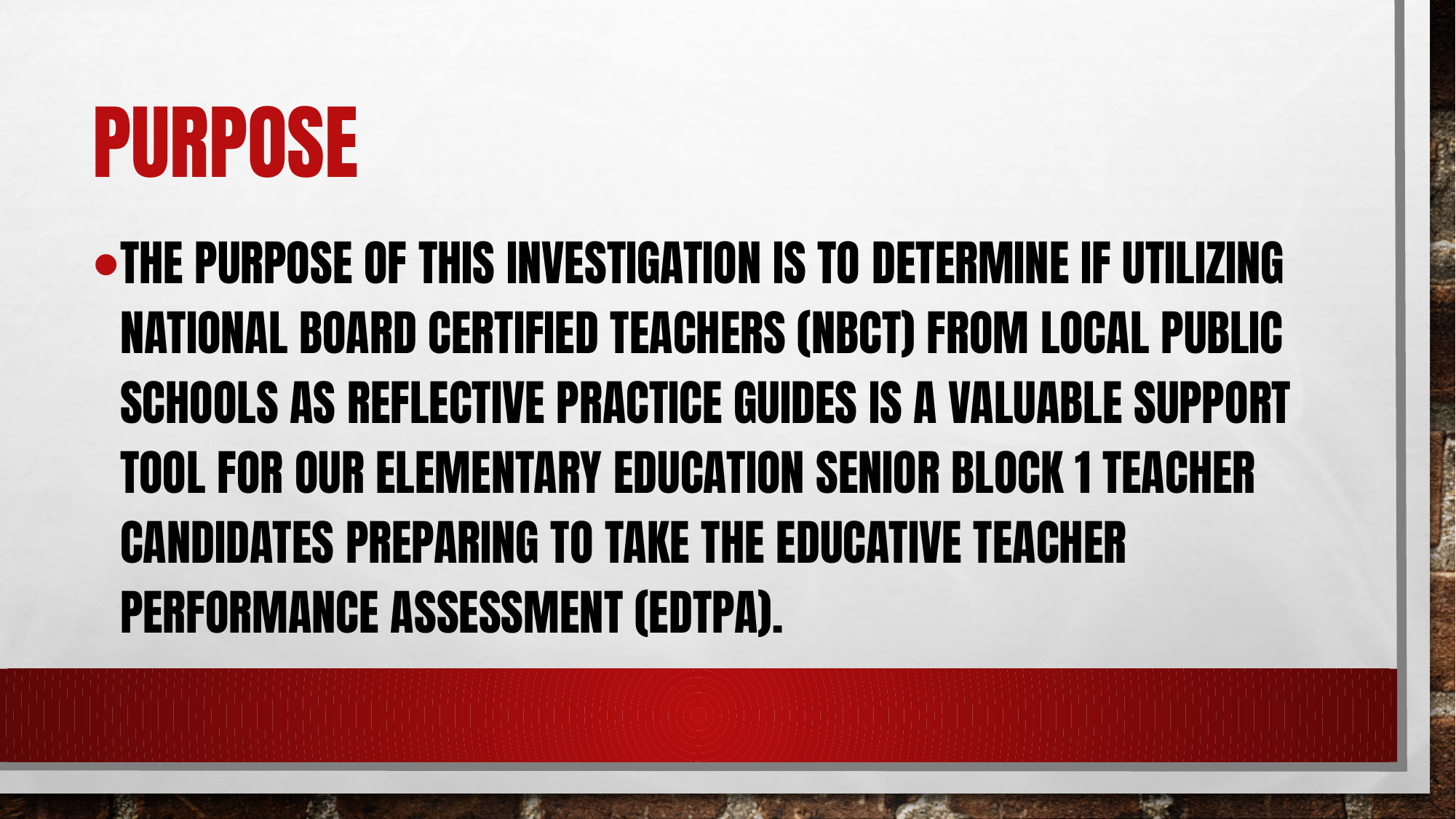

# Purpose
The purpose of this investigation is to determine if utilizing National Board Certified Teachers (NBCT) from local public schools as reflective practice guides is a valuable support tool for our elementary education senior block 1 teacher candidates preparing to take the Educative Teacher Performance Assessment (edTPA).